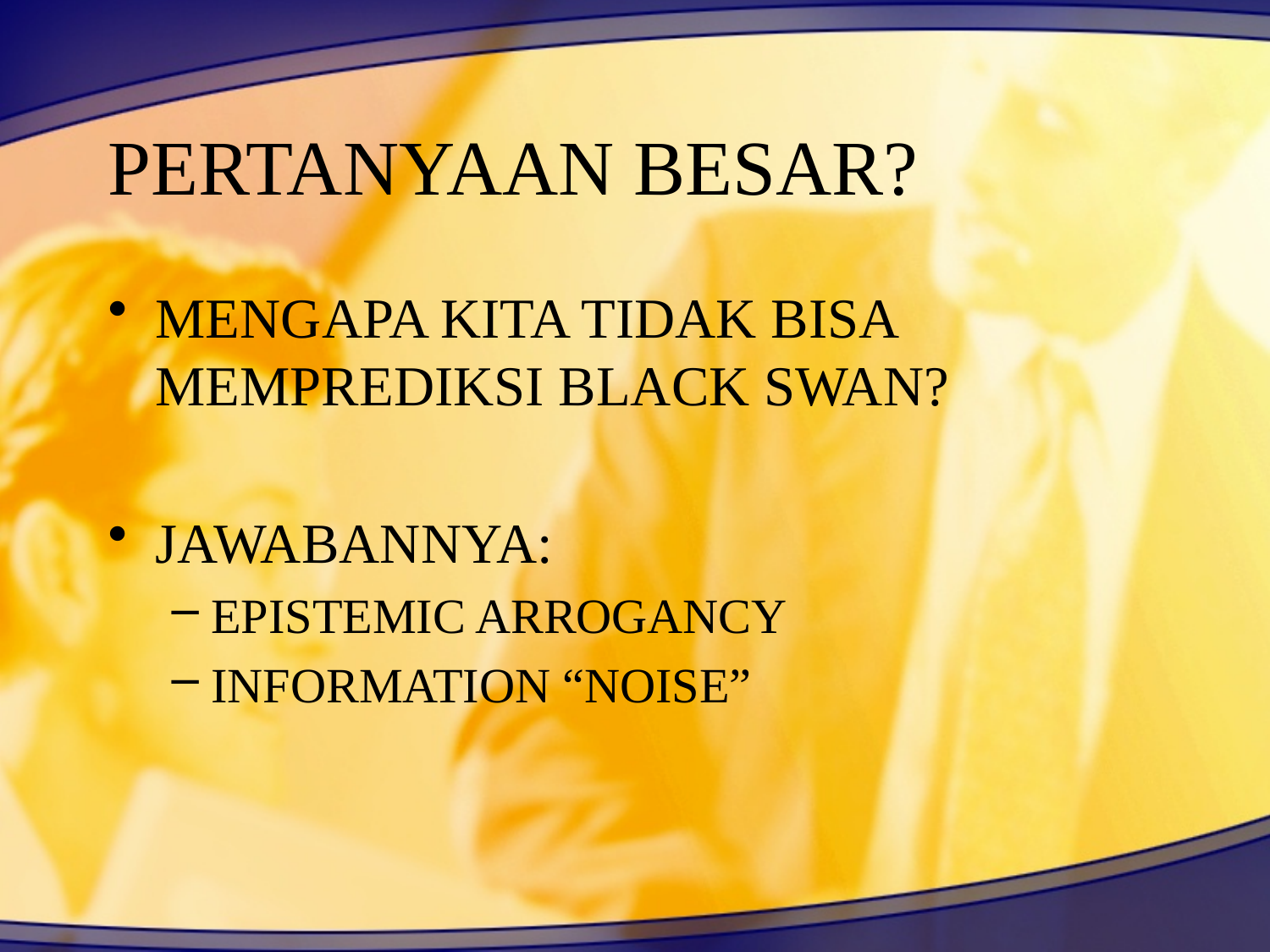

# PERTANYAAN BESAR?
MENGAPA KITA TIDAK BISA MEMPREDIKSI BLACK SWAN?

JAWABANNYA:
EPISTEMIC ARROGANCY
INFORMATION “NOISE”